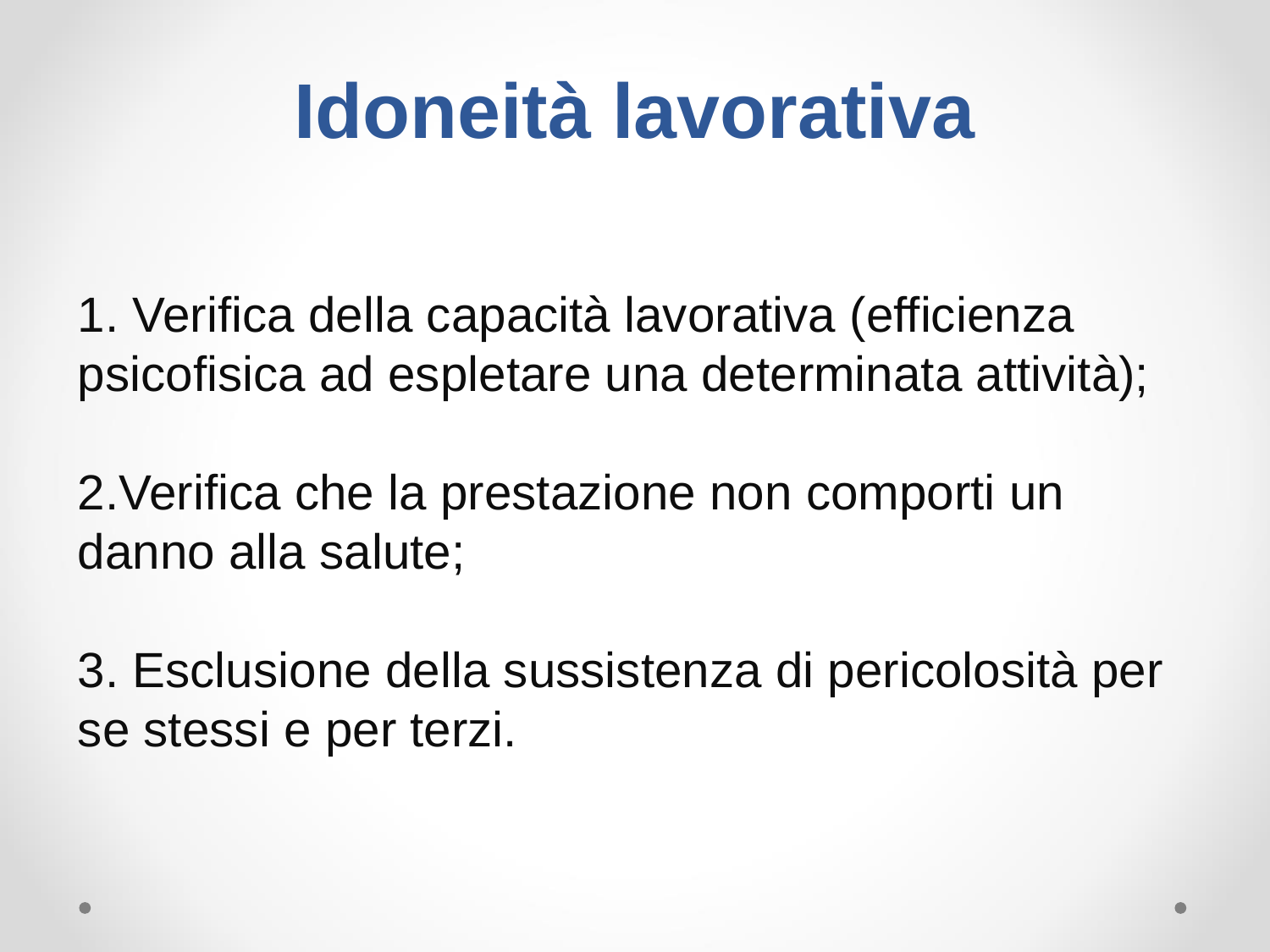

# Idoneità lavorativa
1. Verifica della capacità lavorativa (efficienza psicofisica ad espletare una determinata attività);
2.Verifica che la prestazione non comporti un danno alla salute;
3. Esclusione della sussistenza di pericolosità per se stessi e per terzi.